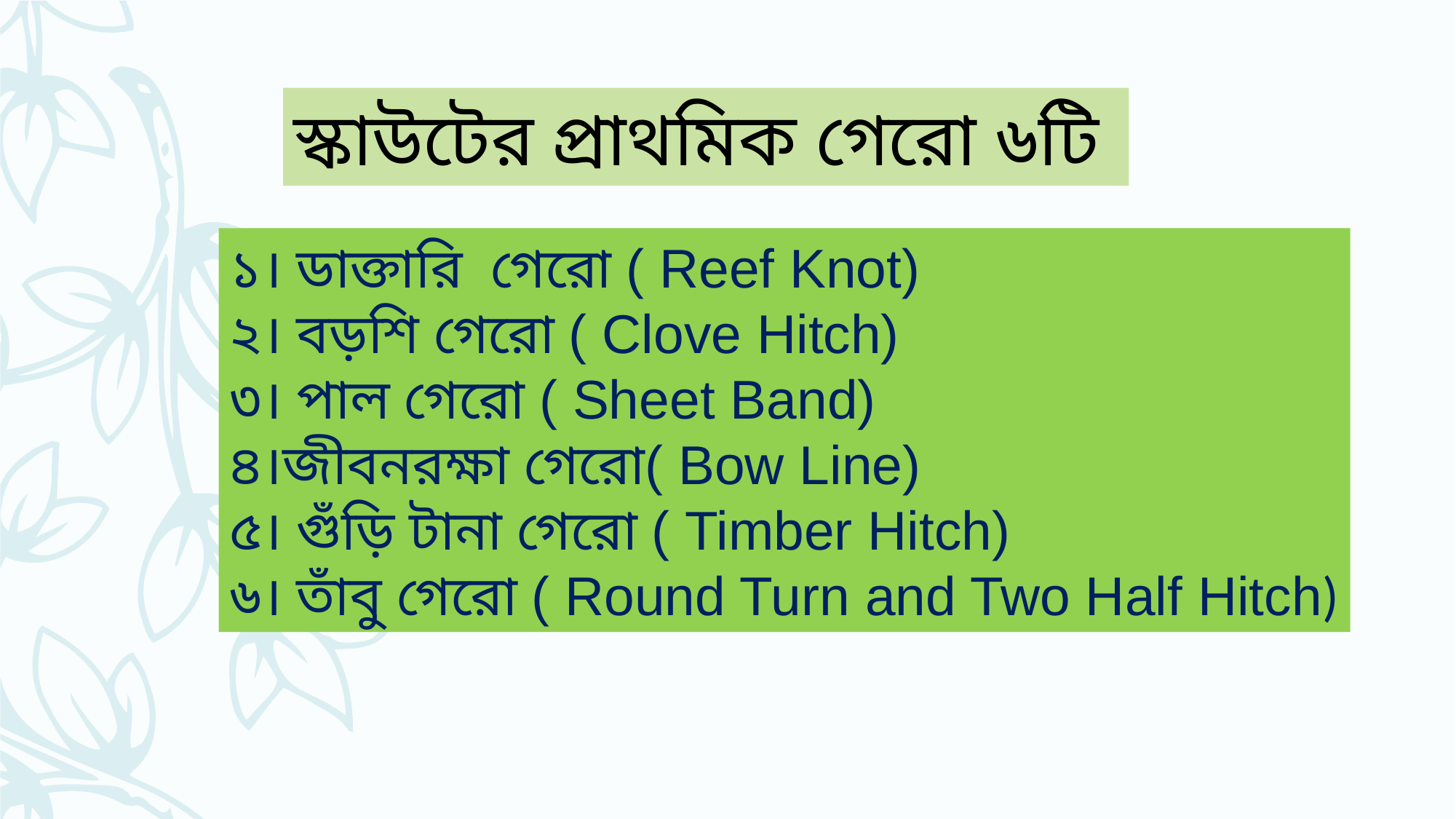

স্কাউটের প্রাথমিক গেরো ৬টি
১। ডাক্তারি  গেরো ( Reef Knot)
২। বড়শি গেরো ( Clove Hitch)
৩। পাল গেরো ( Sheet Band)
৪।জীবনরক্ষা গেরো( Bow Line)
৫। গুঁড়ি টানা গেরো ( Timber Hitch)
৬। তাঁবু গেরো ( Round Turn and Two Half Hitch)